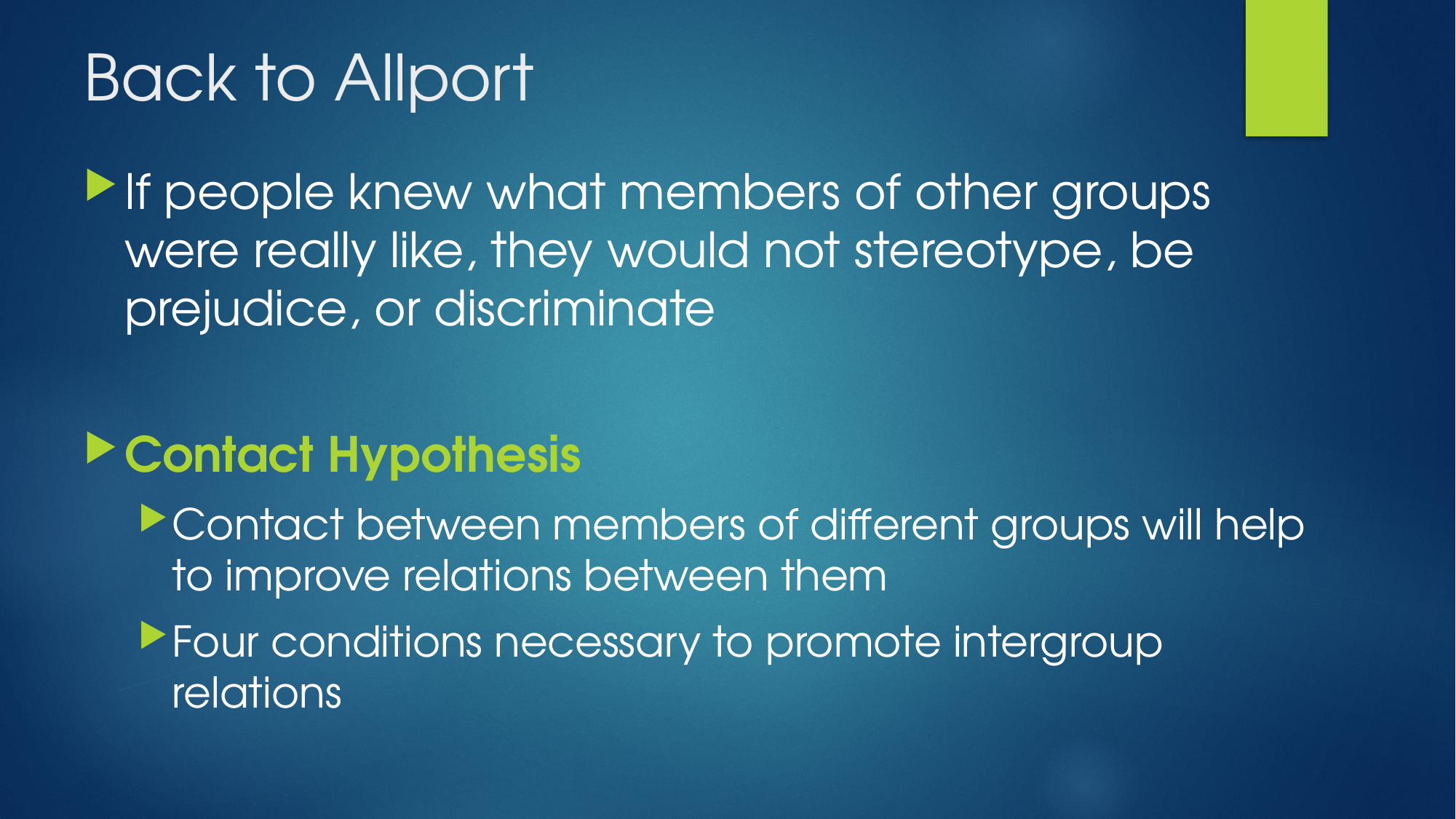

# Back to Allport
If people knew what members of other groups were really like, they would not stereotype, be prejudice, or discriminate

Contact Hypothesis
Contact between members of different groups will help to improve relations between them
Four conditions necessary to promote intergroup relations